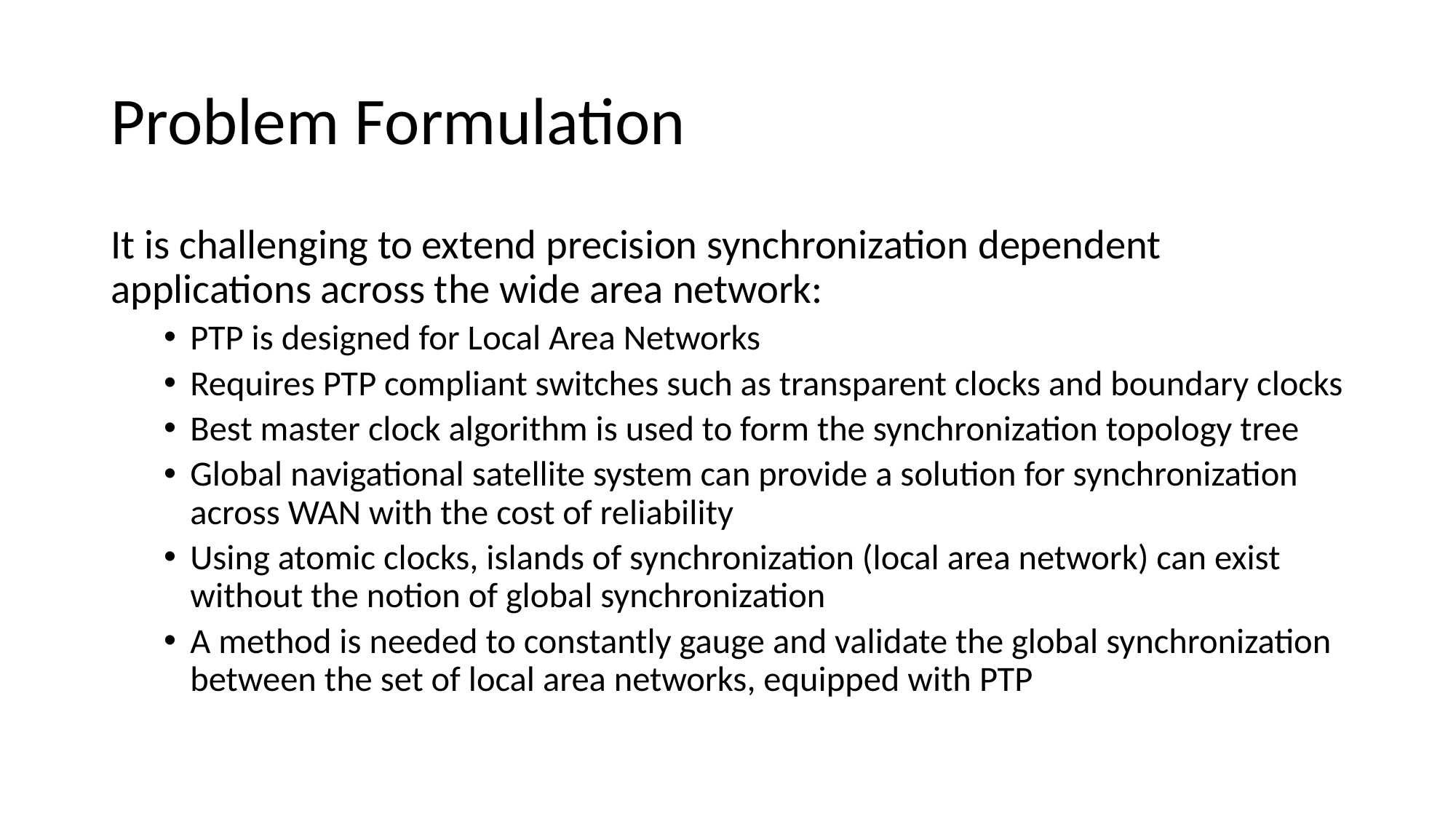

# Problem Formulation
It is challenging to extend precision synchronization dependent applications across the wide area network:
PTP is designed for Local Area Networks
Requires PTP compliant switches such as transparent clocks and boundary clocks
Best master clock algorithm is used to form the synchronization topology tree
Global navigational satellite system can provide a solution for synchronization across WAN with the cost of reliability
Using atomic clocks, islands of synchronization (local area network) can exist without the notion of global synchronization
A method is needed to constantly gauge and validate the global synchronization between the set of local area networks, equipped with PTP